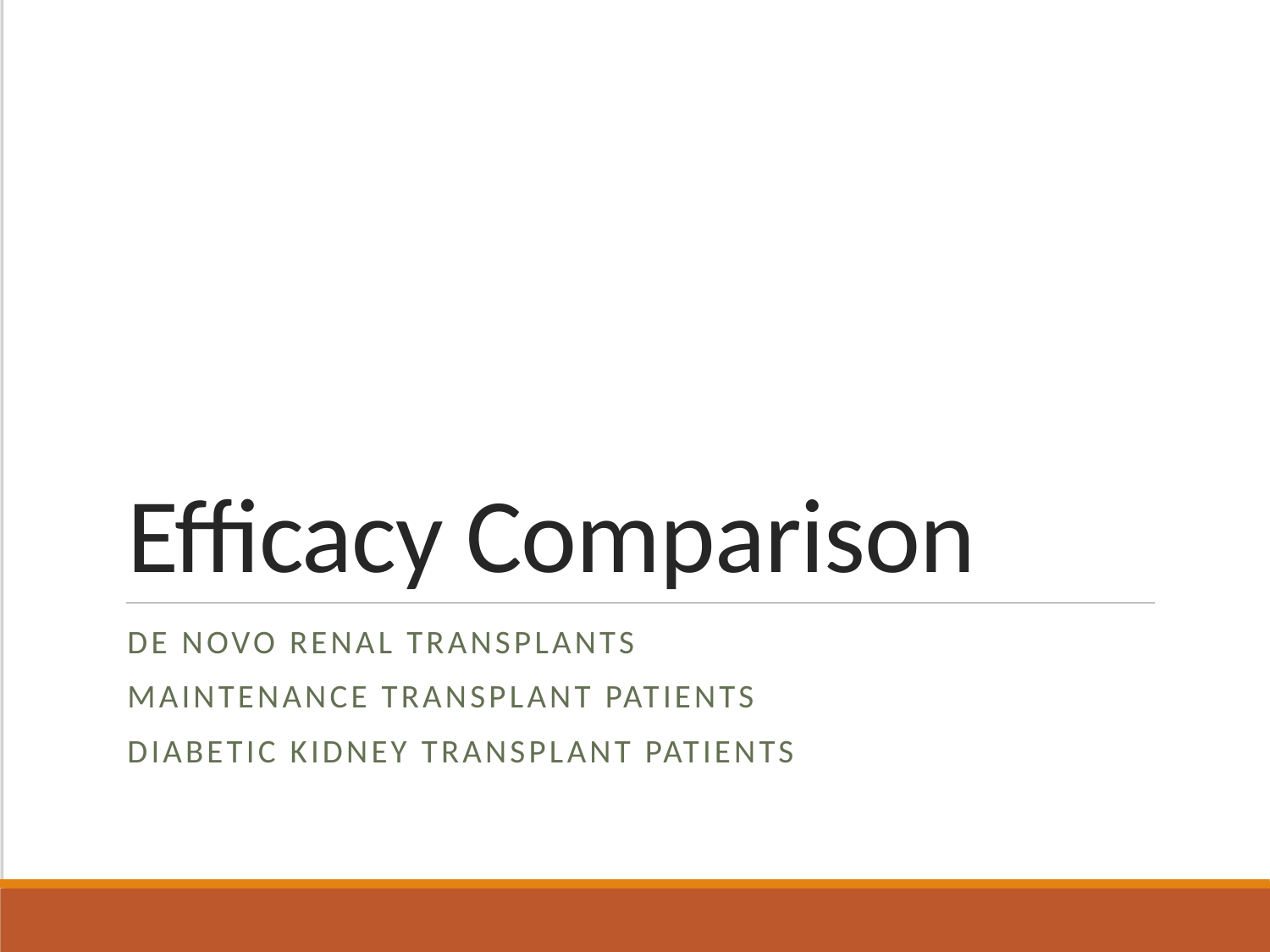

# Efficacy Comparison
De novo renal transplants
Maintenance transplant patients
Diabetic Kidney transplant patients